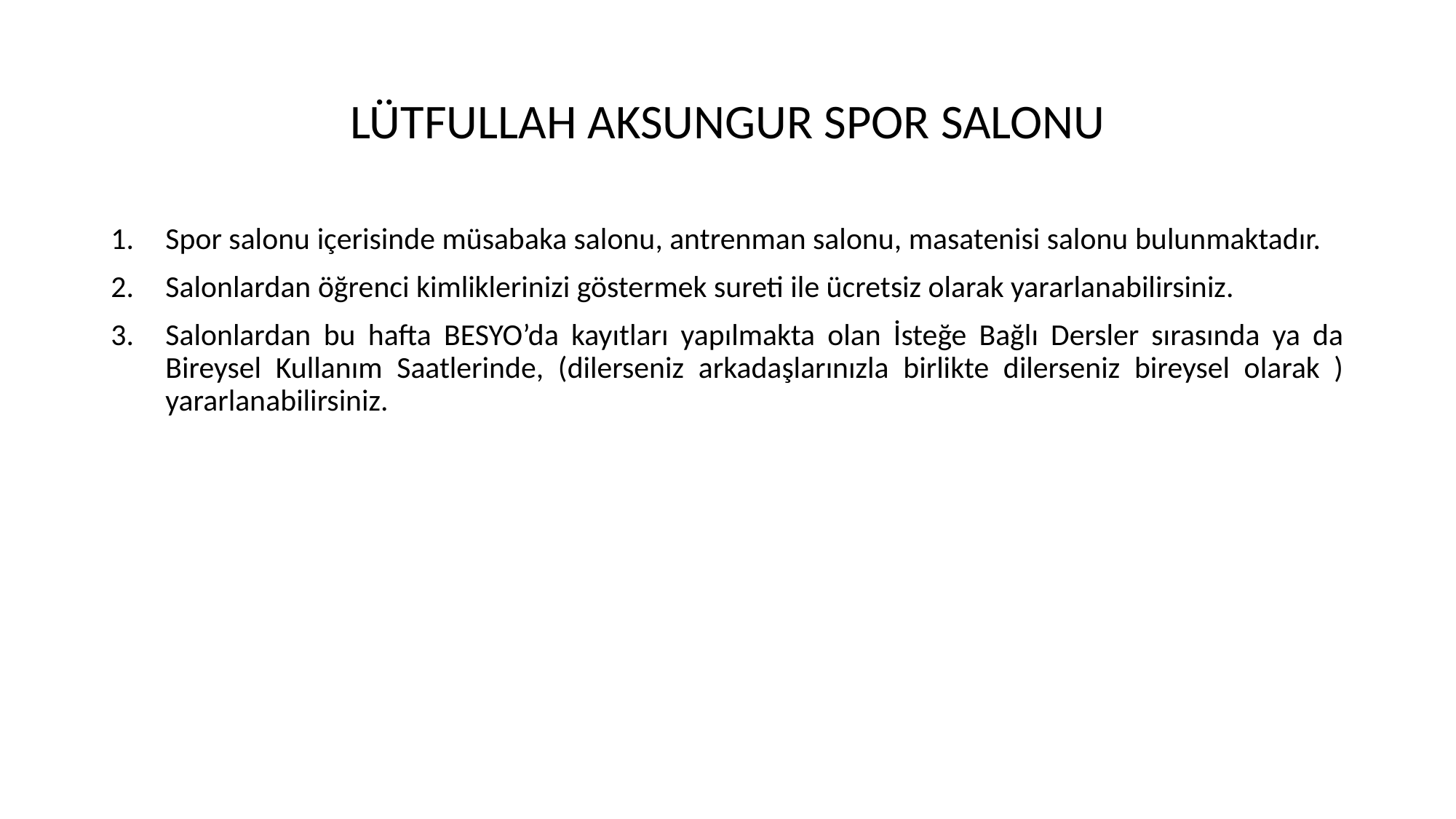

# LÜTFULLAH AKSUNGUR SPOR SALONU
Spor salonu içerisinde müsabaka salonu, antrenman salonu, masatenisi salonu bulunmaktadır.
Salonlardan öğrenci kimliklerinizi göstermek sureti ile ücretsiz olarak yararlanabilirsiniz.
Salonlardan bu hafta BESYO’da kayıtları yapılmakta olan İsteğe Bağlı Dersler sırasında ya da Bireysel Kullanım Saatlerinde, (dilerseniz arkadaşlarınızla birlikte dilerseniz bireysel olarak ) yararlanabilirsiniz.